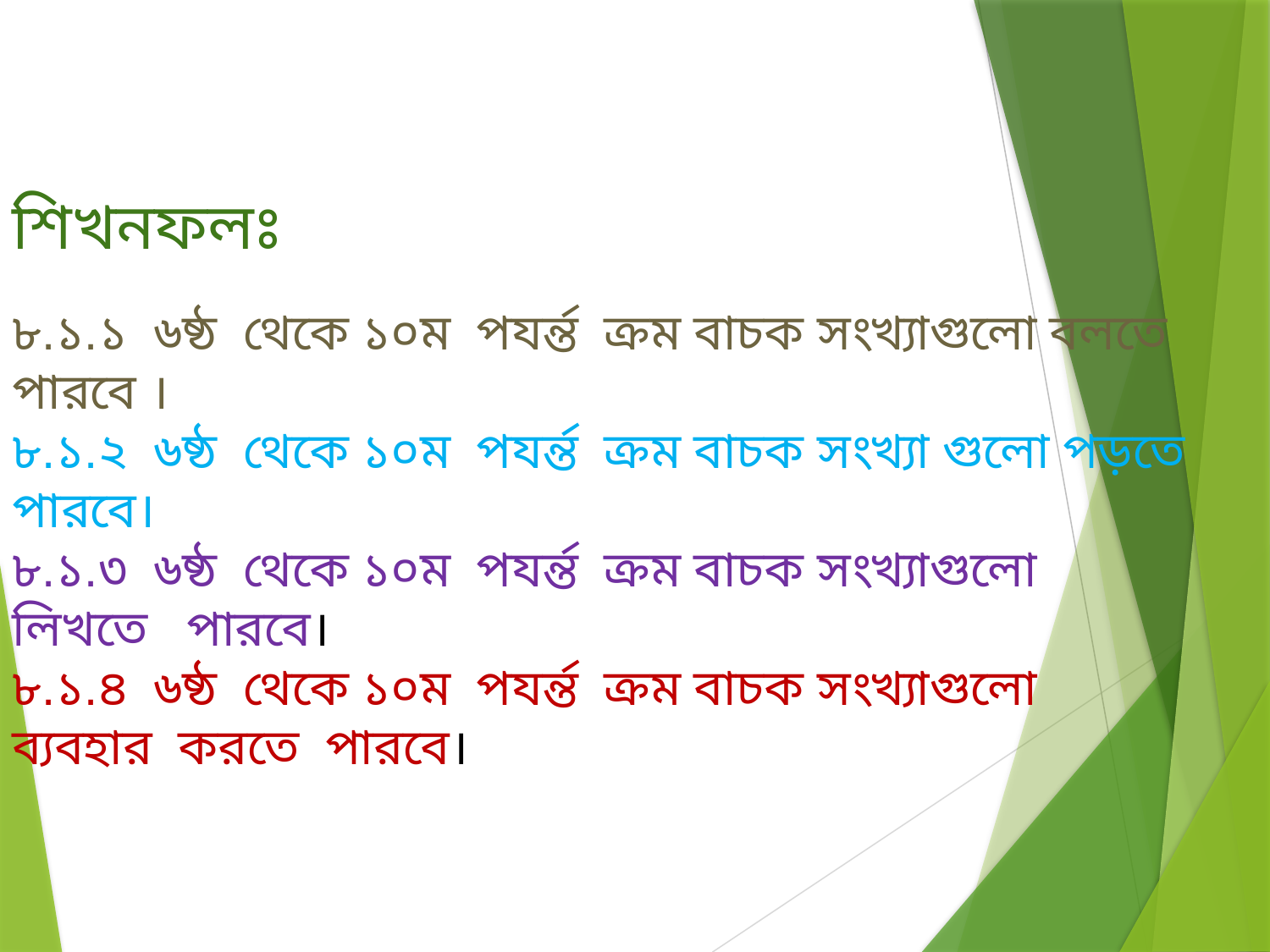

শিখনফলঃ

৮.১.১  ৬ষ্ঠ  থেকে ১০ম  পযর্ন্ত  ক্রম বাচক সংখ্যাগুলো বলতে পারবে ।
৮.১.২  ৬ষ্ঠ  থেকে ১০ম  পযর্ন্ত  ক্রম বাচক সংখ্যা গুলো পড়তে  পারবে।
৮.১.৩  ৬ষ্ঠ  থেকে ১০ম  পযর্ন্ত  ক্রম বাচক সংখ্যাগুলো   লিখতে   পারবে।
৮.১.৪  ৬ষ্ঠ  থেকে ১০ম  পযর্ন্ত  ক্রম বাচক সংখ্যাগুলো   ব্যবহার  করতে  পারবে।